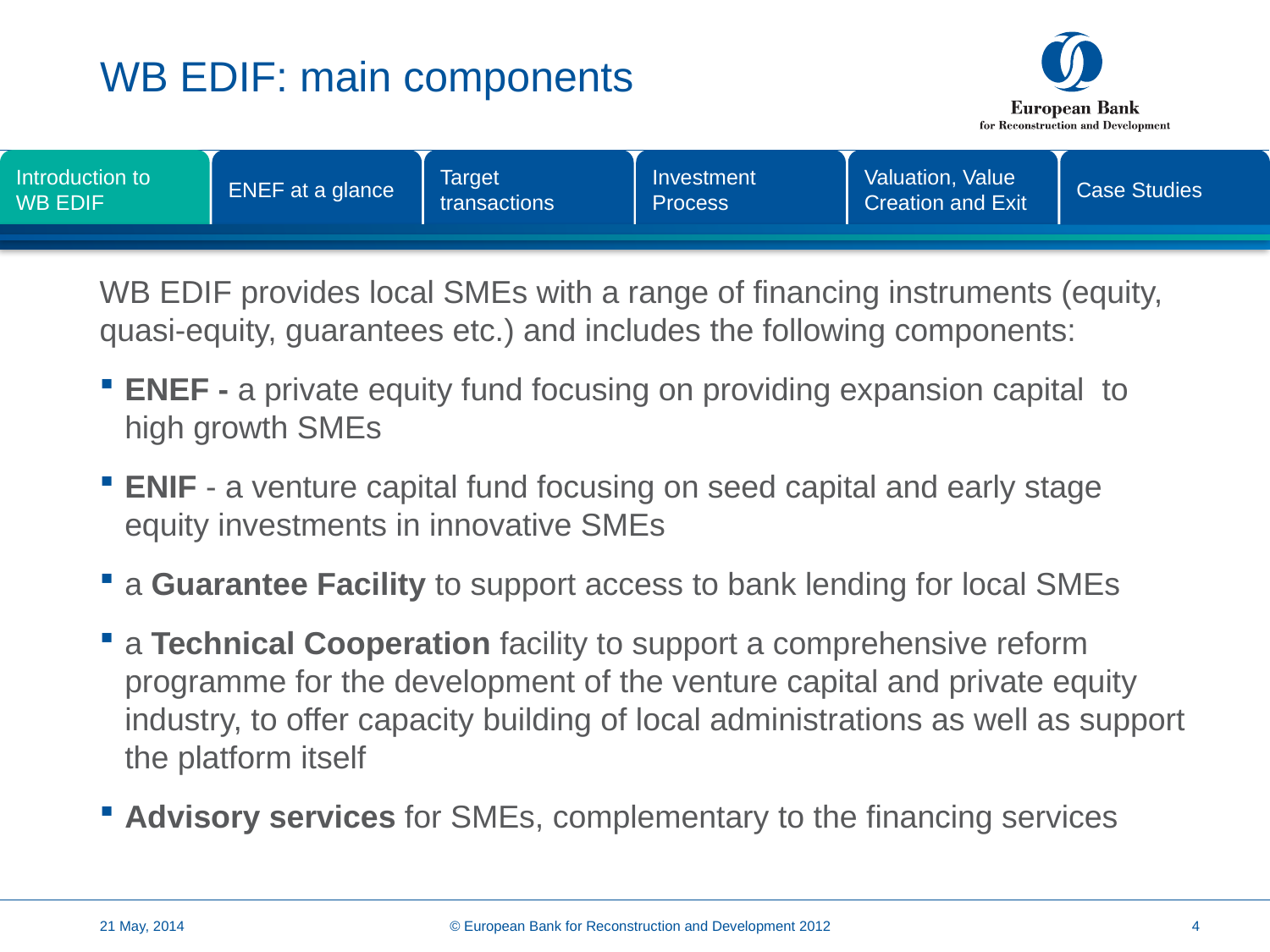

# WB EDIF: main components
Valuation, Value Creation and Exit
Case Studies
Introduction to
WB EDIF
ENEF at a glance
Target transactions
Investment Process

WB EDIF provides local SMEs with a range of financing instruments (equity, quasi-equity, guarantees etc.) and includes the following components:
ENEF - a private equity fund focusing on providing expansion capital  to high growth SMEs
ENIF - a venture capital fund focusing on seed capital and early stage equity investments in innovative SMEs
a Guarantee Facility to support access to bank lending for local SMEs
a Technical Cooperation facility to support a comprehensive reform programme for the development of the venture capital and private equity industry, to offer capacity building of local administrations as well as support the platform itself
Advisory services for SMEs, complementary to the financing services

21 May, 2014
© European Bank for Reconstruction and Development 2012
4